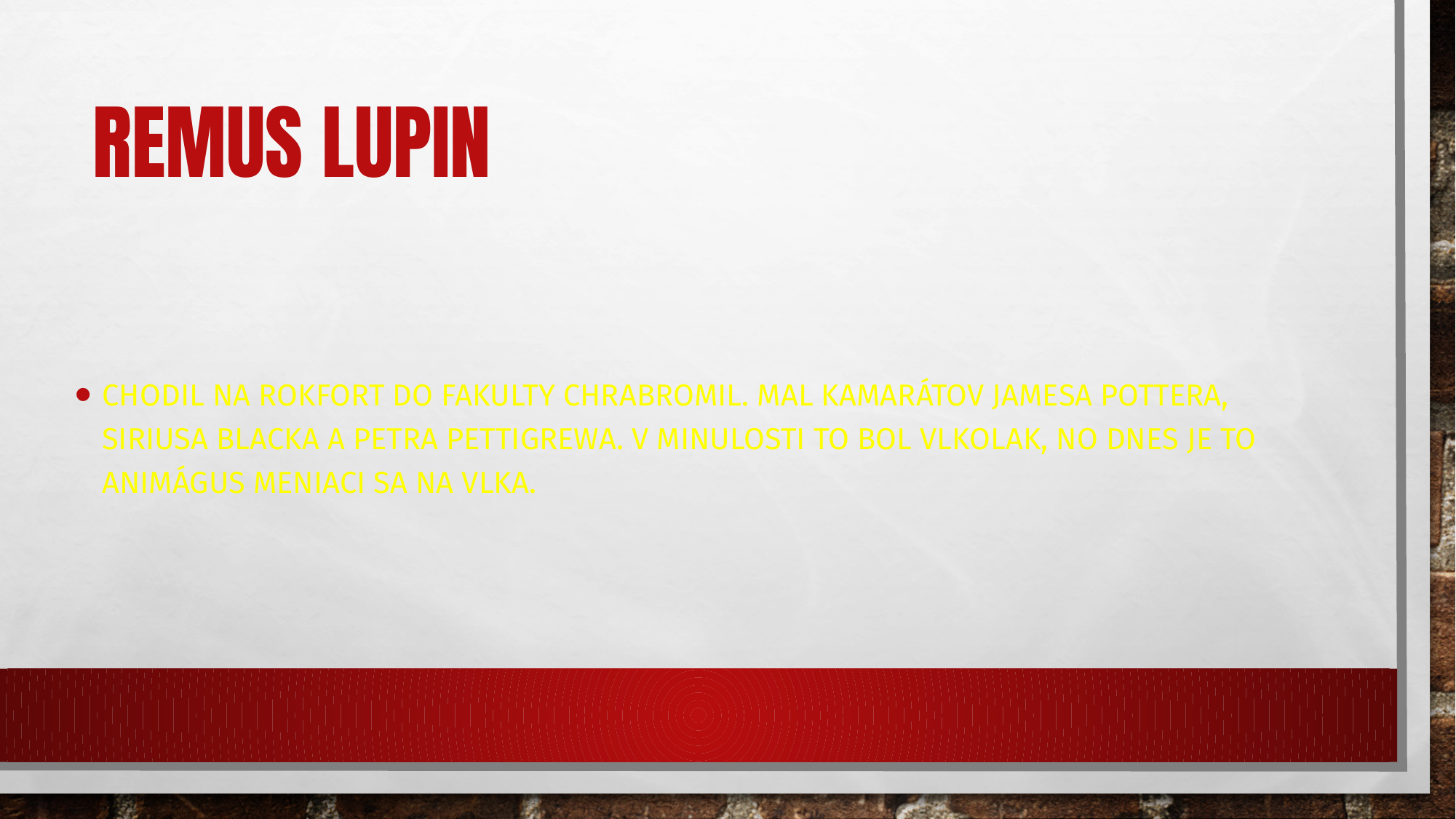

# Remus Lupin
Chodil na Rokfort do fakulty Chrabromil. Mal kamarátov Jamesa Pottera, Siriusa Blacka a Petra Pettigrewa. V minulosti to bol vlkolak, no dnes je to animágus meniaci sa na vlka.